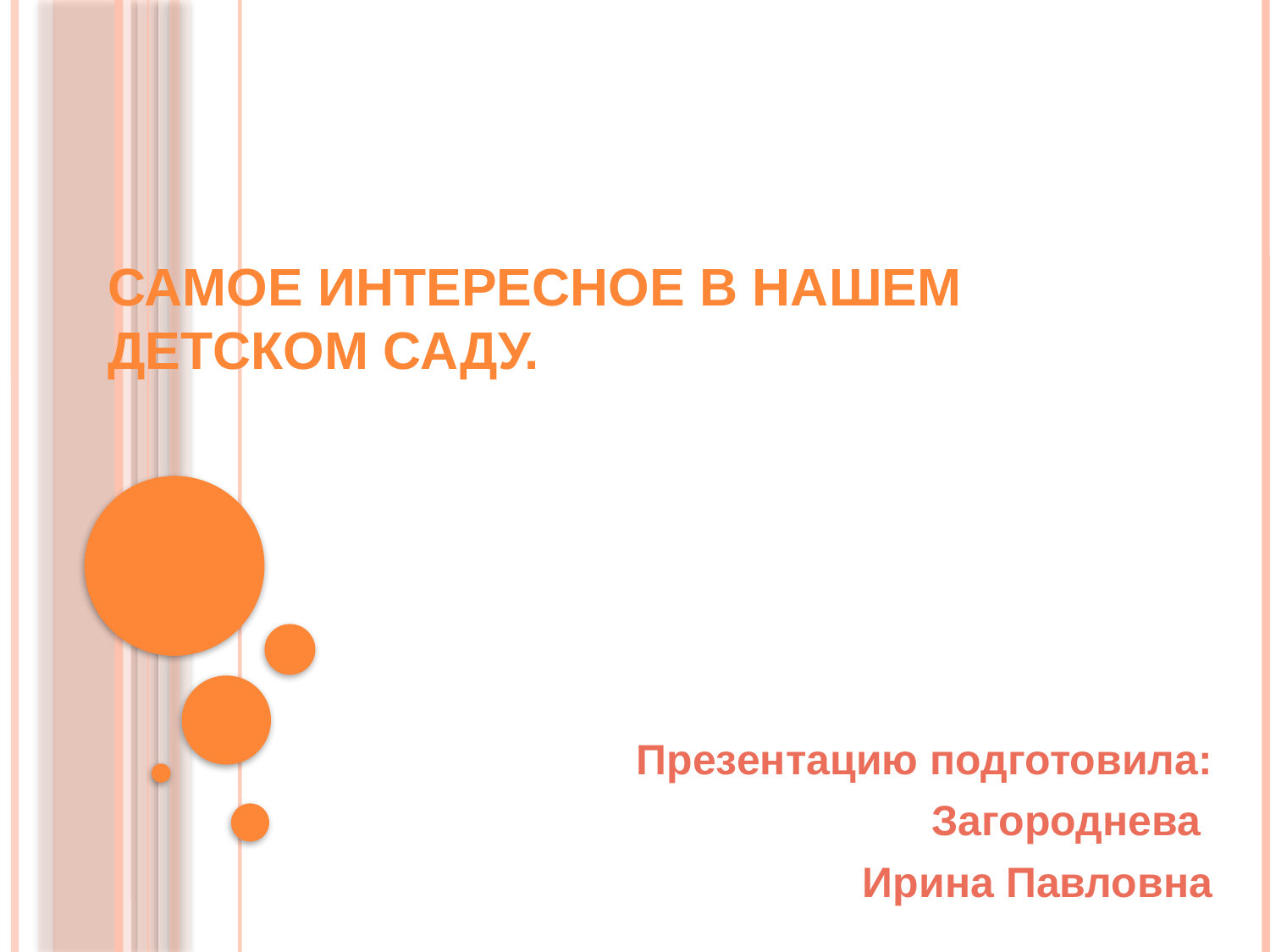

# Самое интересное в нашем Детском Саду.
Презентацию подготовила:
Загороднева
Ирина Павловна